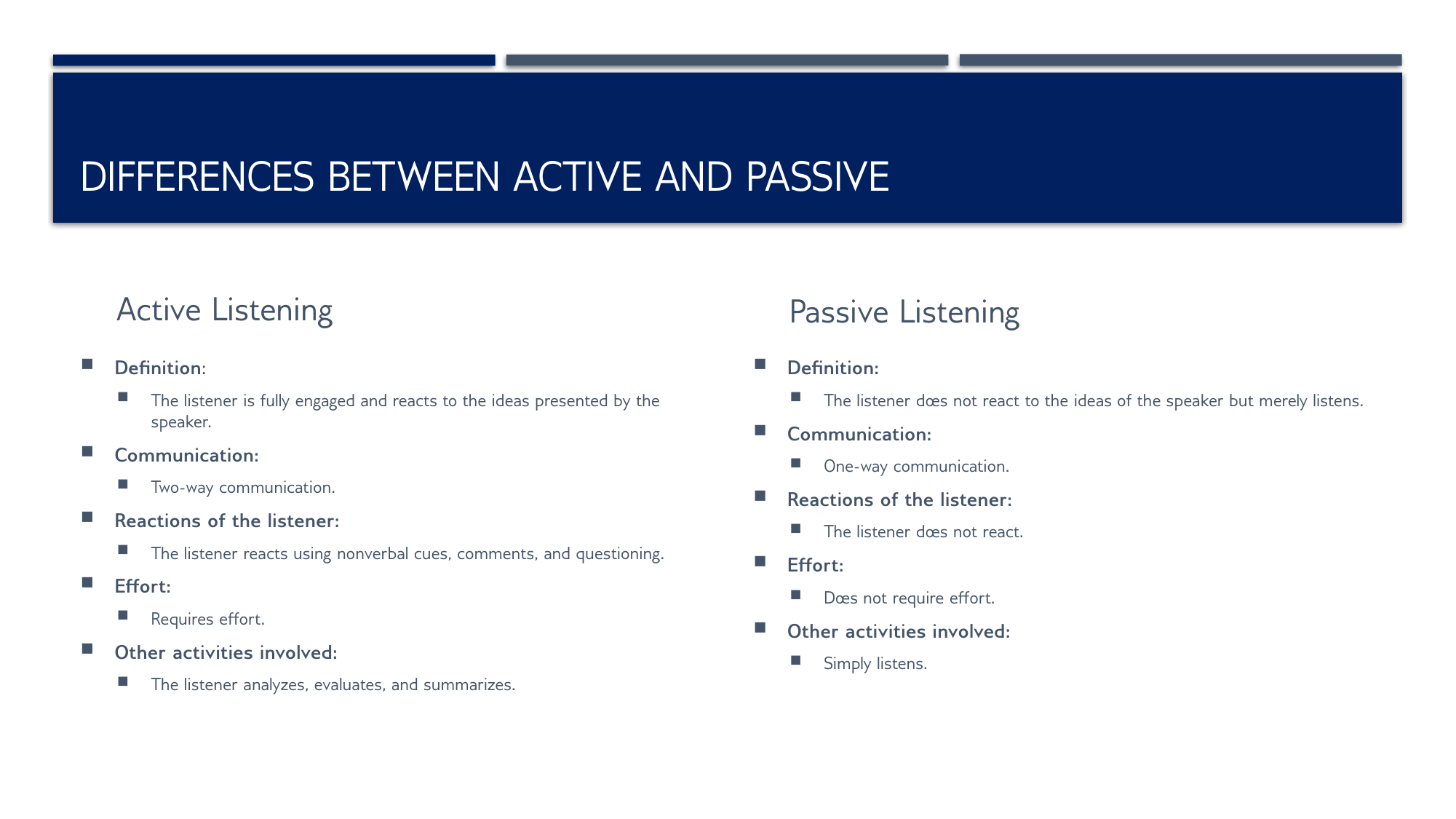

# Differences Between Active and Passive
Active Listening
Passive Listening
Definition:
The listener is fully engaged and reacts to the ideas presented by the speaker.
Communication:
Two-way communication.
Reactions of the listener:
The listener reacts using nonverbal cues, comments, and questioning.
Effort:
Requires effort.
Other activities involved:
The listener analyzes, evaluates, and summarizes.
Definition:
The listener does not react to the ideas of the speaker but merely listens.
Communication:
One-way communication.
Reactions of the listener:
The listener does not react.
Effort:
Does not require effort.
Other activities involved:
Simply listens.